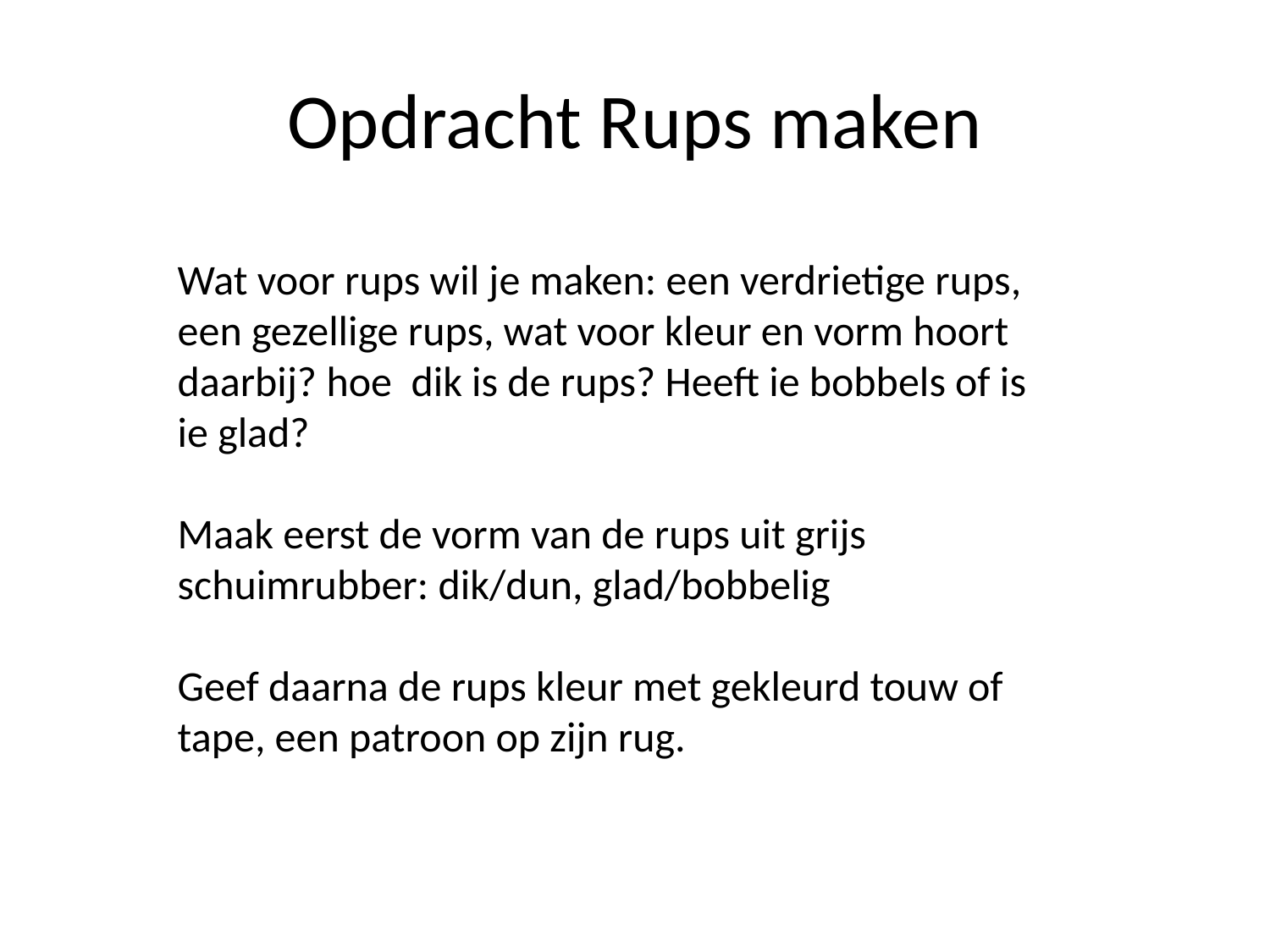

# Opdracht Rups maken
Wat voor rups wil je maken: een verdrietige rups, een gezellige rups, wat voor kleur en vorm hoort daarbij? hoe  dik is de rups? Heeft ie bobbels of is ie glad?

Maak eerst de vorm van de rups uit grijs schuimrubber: dik/dun, glad/bobbelig

Geef daarna de rups kleur met gekleurd touw of tape, een patroon op zijn rug.